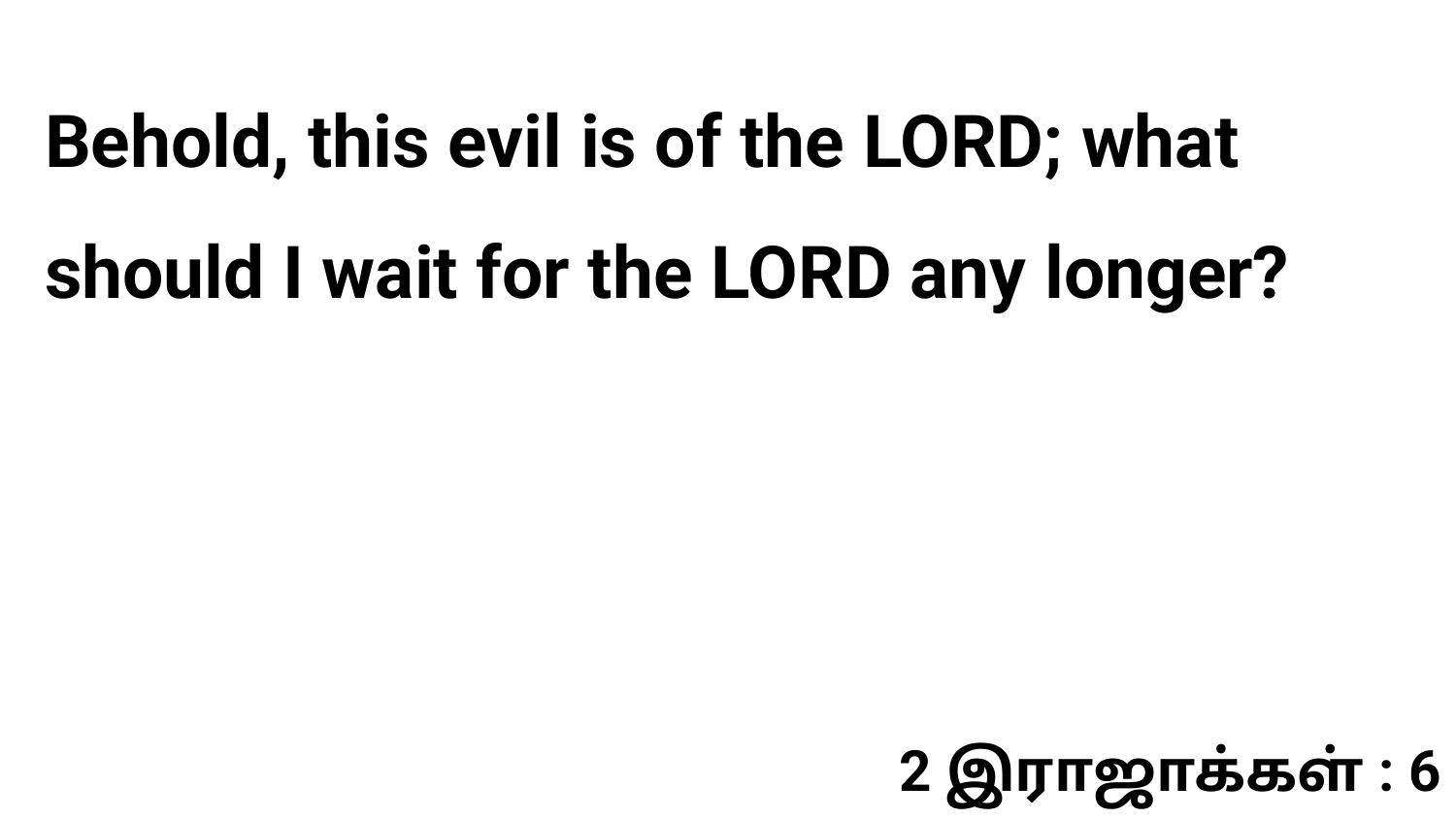

Behold, this evil is of the LORD; what should I wait for the LORD any longer?
2 இராஜாக்கள் : 6